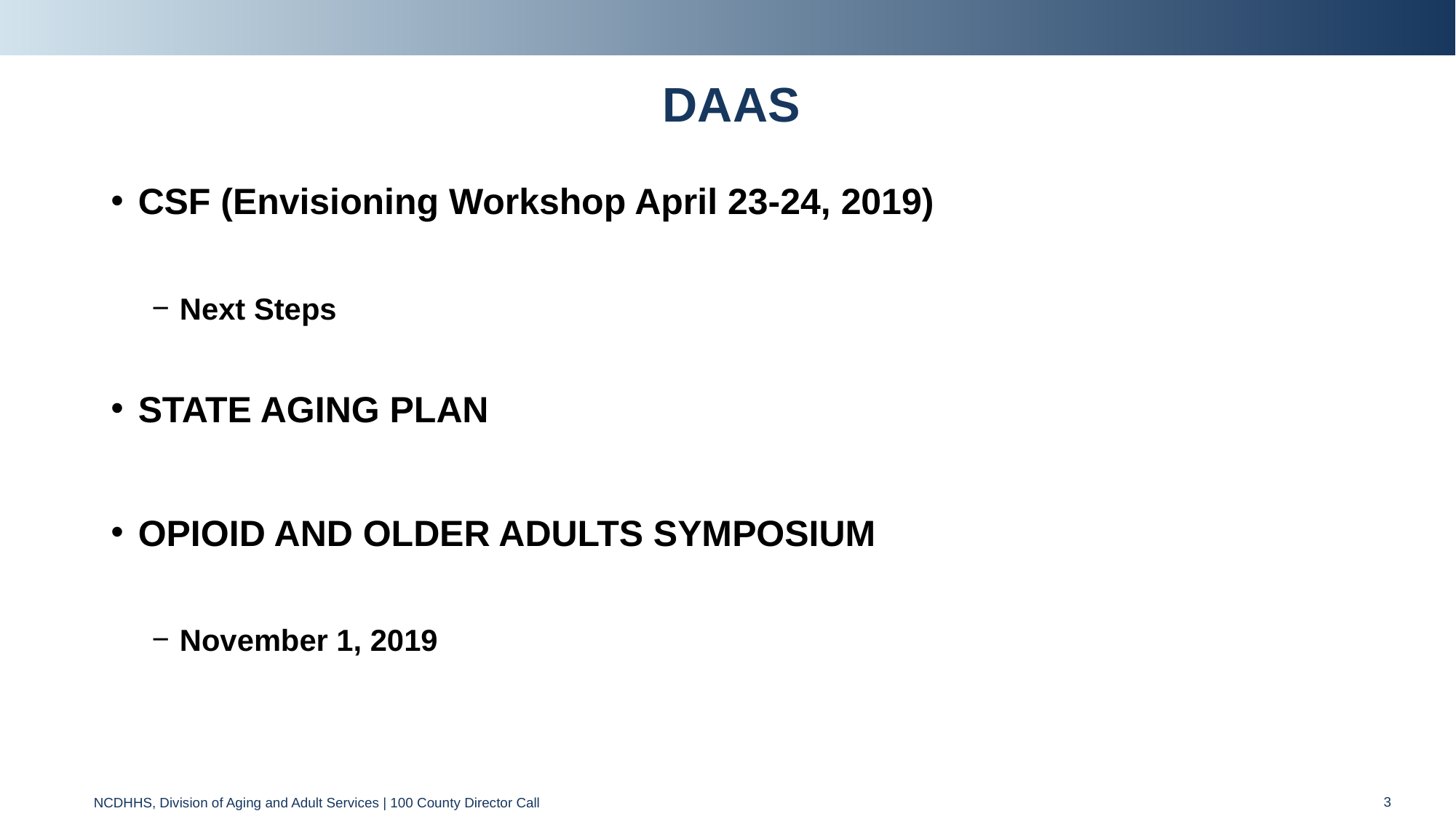

# DAAS
CSF (Envisioning Workshop April 23-24, 2019)

Next Steps

STATE AGING PLAN

OPIOID AND OLDER ADULTS SYMPOSIUM

November 1, 2019